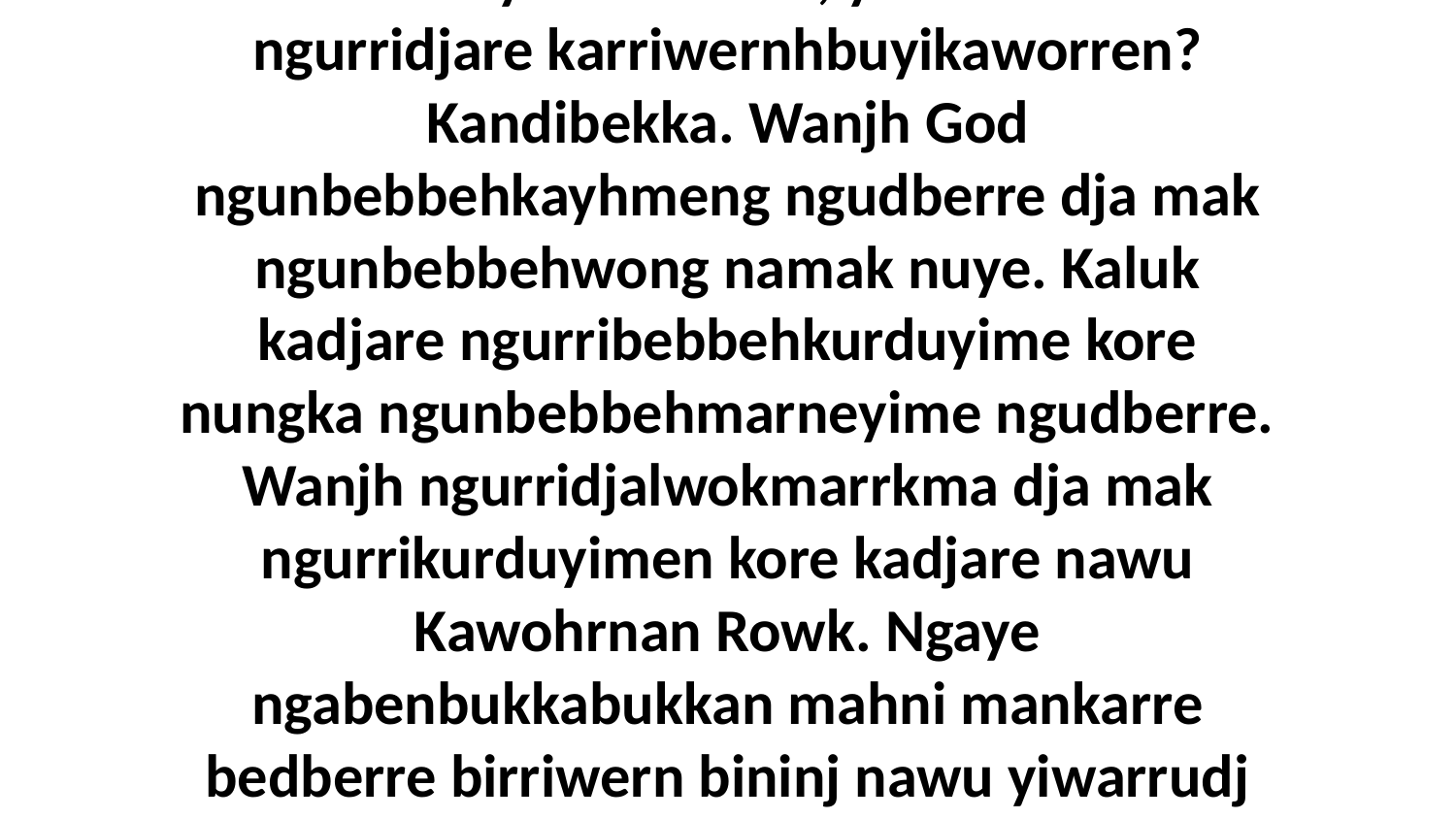

17 Bu karriwoybuwon God, yiddok kamak bu ngurridjare karriwernhbuyikaworren? Kandibekka. Wanjh God ngunbebbehkayhmeng ngudberre dja mak ngunbebbehwong namak nuye. Kaluk kadjare ngurribebbehkurduyime kore nungka ngunbebbehmarneyime ngudberre. Wanjh ngurridjalwokmarrkma dja mak ngurrikurduyimen kore kadjare nawu Kawohrnan Rowk. Ngaye ngabenbukkabukkan mahni mankarre bedberre birriwern bininj nawu yiwarrudj rowk kabirrikarrme.